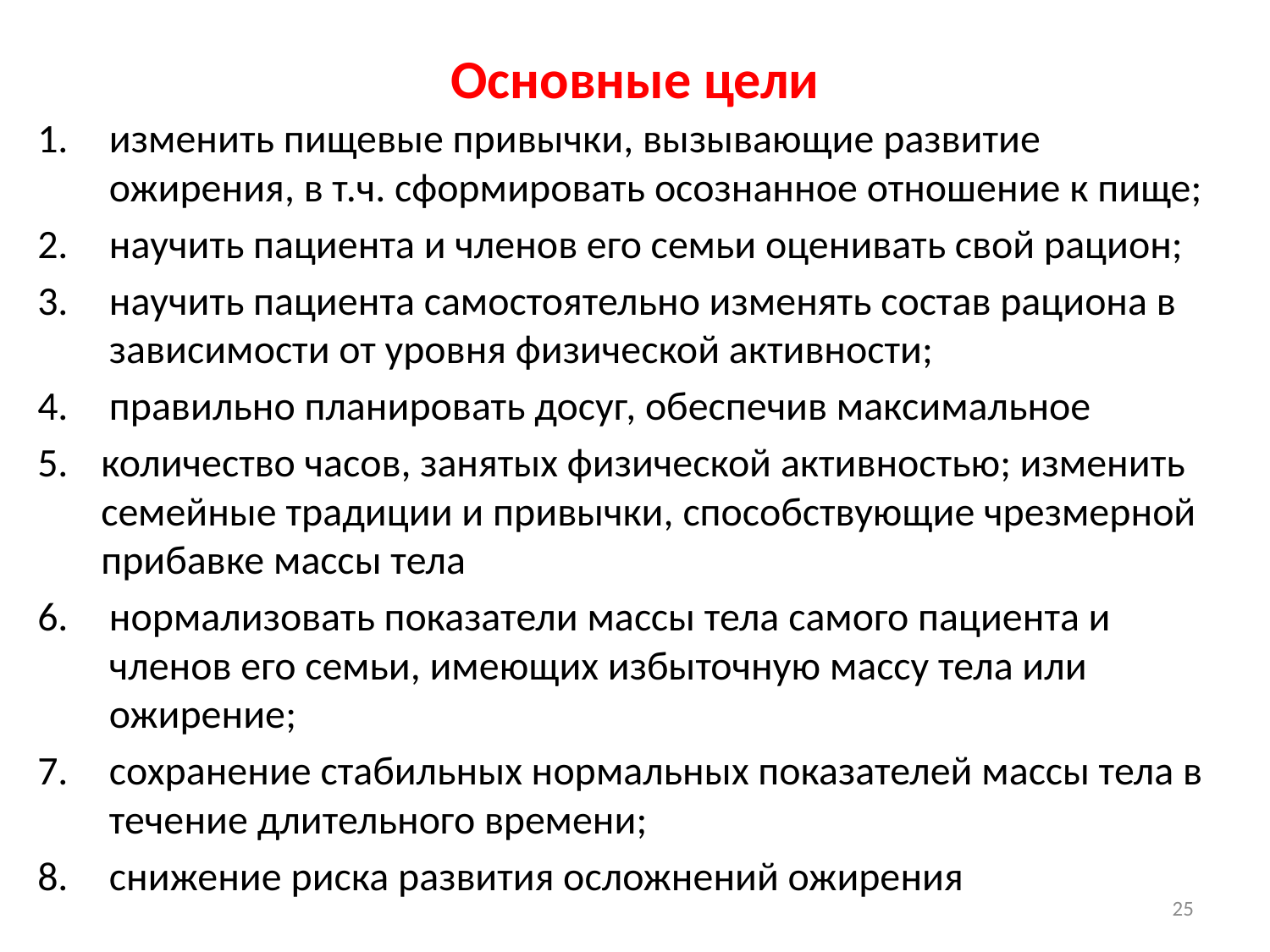

# Основные цели
изменить пищевые привычки, вызывающие развитие ожирения, в т.ч. сформировать осознанное отношение к пище;
научить пациента и членов его семьи оценивать свой рацион;
научить пациента самостоятельно изменять состав рациона в зависимости от уровня физической активности;
правильно планировать досуг, обеспечив максимальное
количество часов, занятых физической активностью; изменить семейные традиции и привычки, способствующие чрезмерной прибавке массы тела
нормализовать показатели массы тела самого пациента и членов его семьи, имеющих избыточную массу тела или ожирение;
сохранение стабильных нормальных показателей массы тела в течение длительного времени;
снижение риска развития осложнений ожирения
25